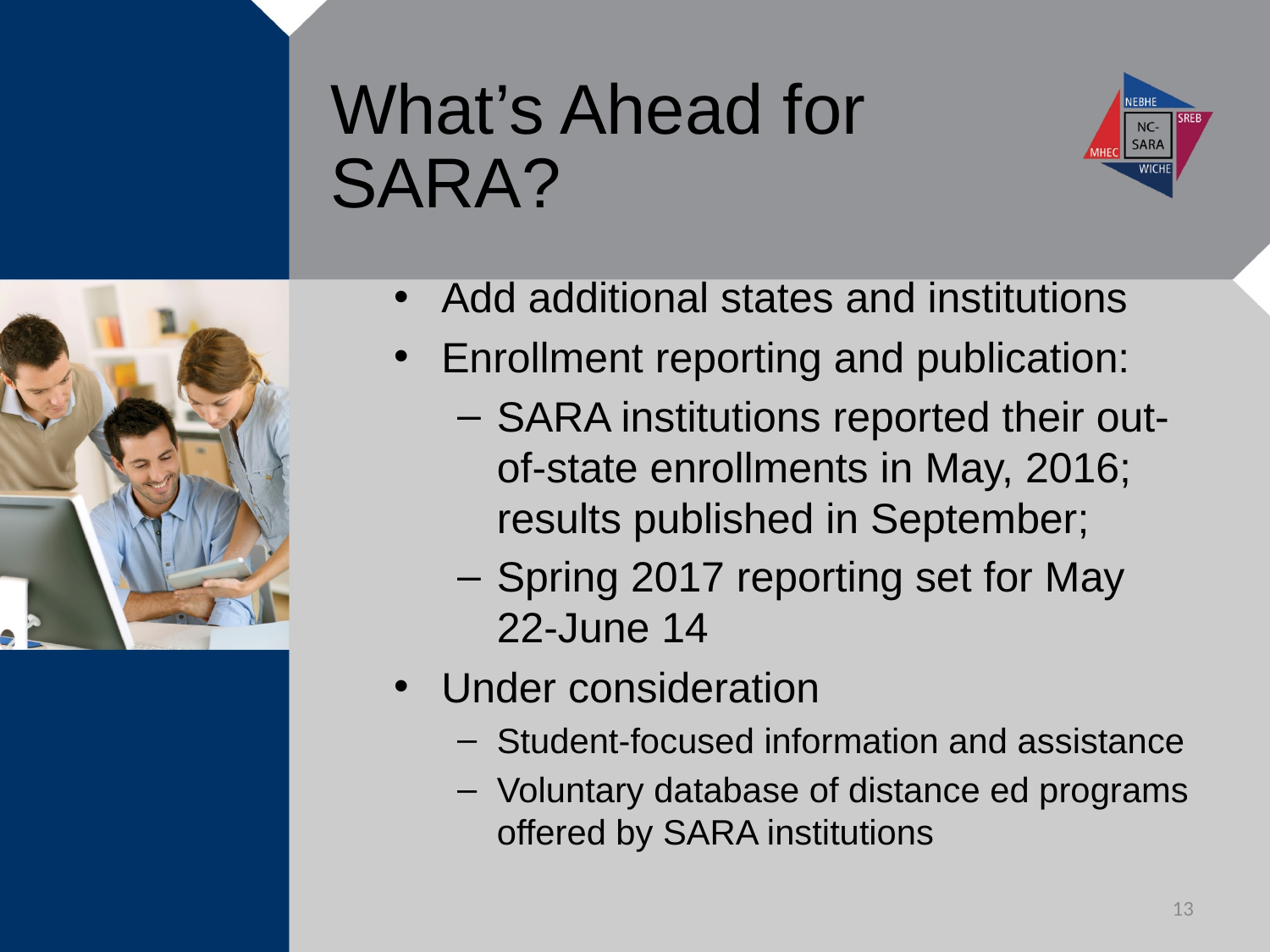

# What’s Ahead for SARA?
Add additional states and institutions
Enrollment reporting and publication:
SARA institutions reported their out-of-state enrollments in May, 2016; results published in September;
Spring 2017 reporting set for May 22-June 14
Under consideration
Student-focused information and assistance
Voluntary database of distance ed programs offered by SARA institutions

13